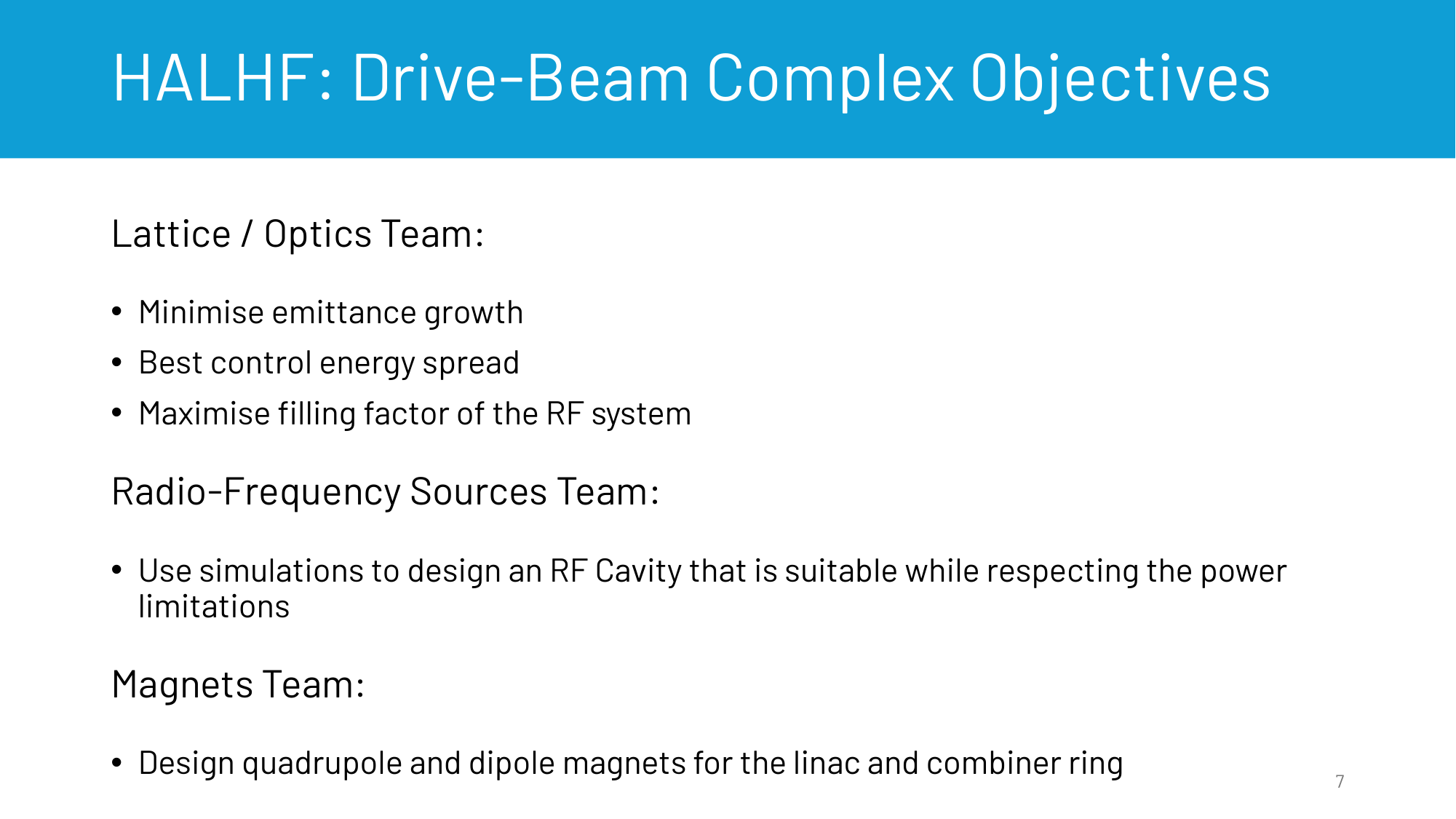

# HALHF: Drive-Beam Complex Objectives
Lattice / Optics Team:

Minimise emittance growth
Best control energy spread
Maximise filling factor of the RF system

Radio-Frequency Sources Team:

Use simulations to design an RF Cavity that is suitable while respecting the power limitations

Magnets Team:

Design quadrupole and dipole magnets for the linac and combiner ring

7